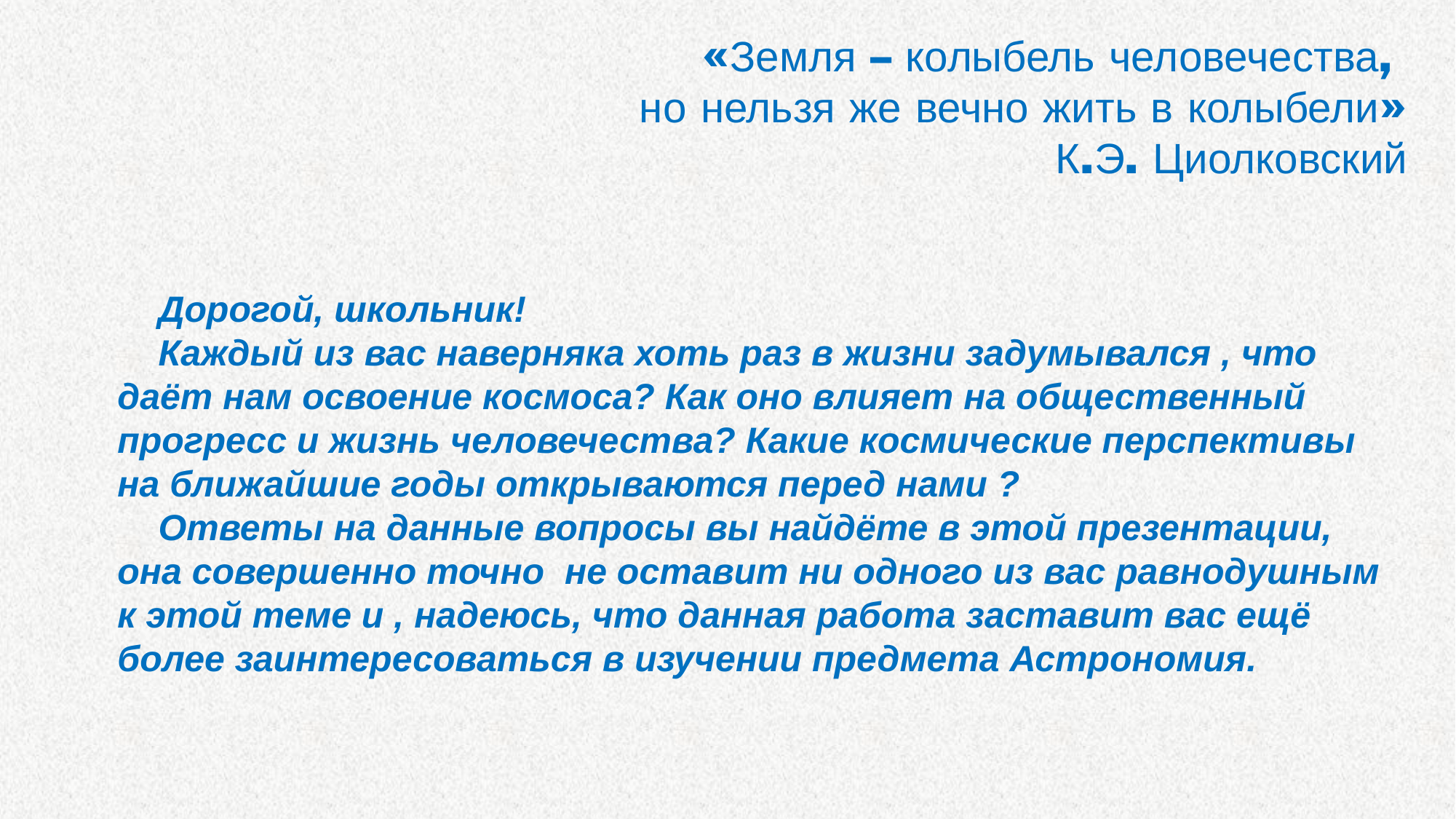

«Земля – колыбель человечества,
но нельзя же вечно жить в колыбели»
                     К.Э. Циолковский
    Дорогой, школьник!
    Каждый из вас наверняка хоть раз в жизни задумывался , что даёт нам освоение космоса? Как оно влияет на общественный прогресс и жизнь человечества? Какие космические перспективы на ближайшие годы открываются перед нами ?
    Ответы на данные вопросы вы найдёте в этой презентации, она совершенно точно  не оставит ни одного из вас равнодушным к этой теме и , надеюсь, что данная работа заставит вас ещё более заинтересоваться в изучении предмета Астрономия.